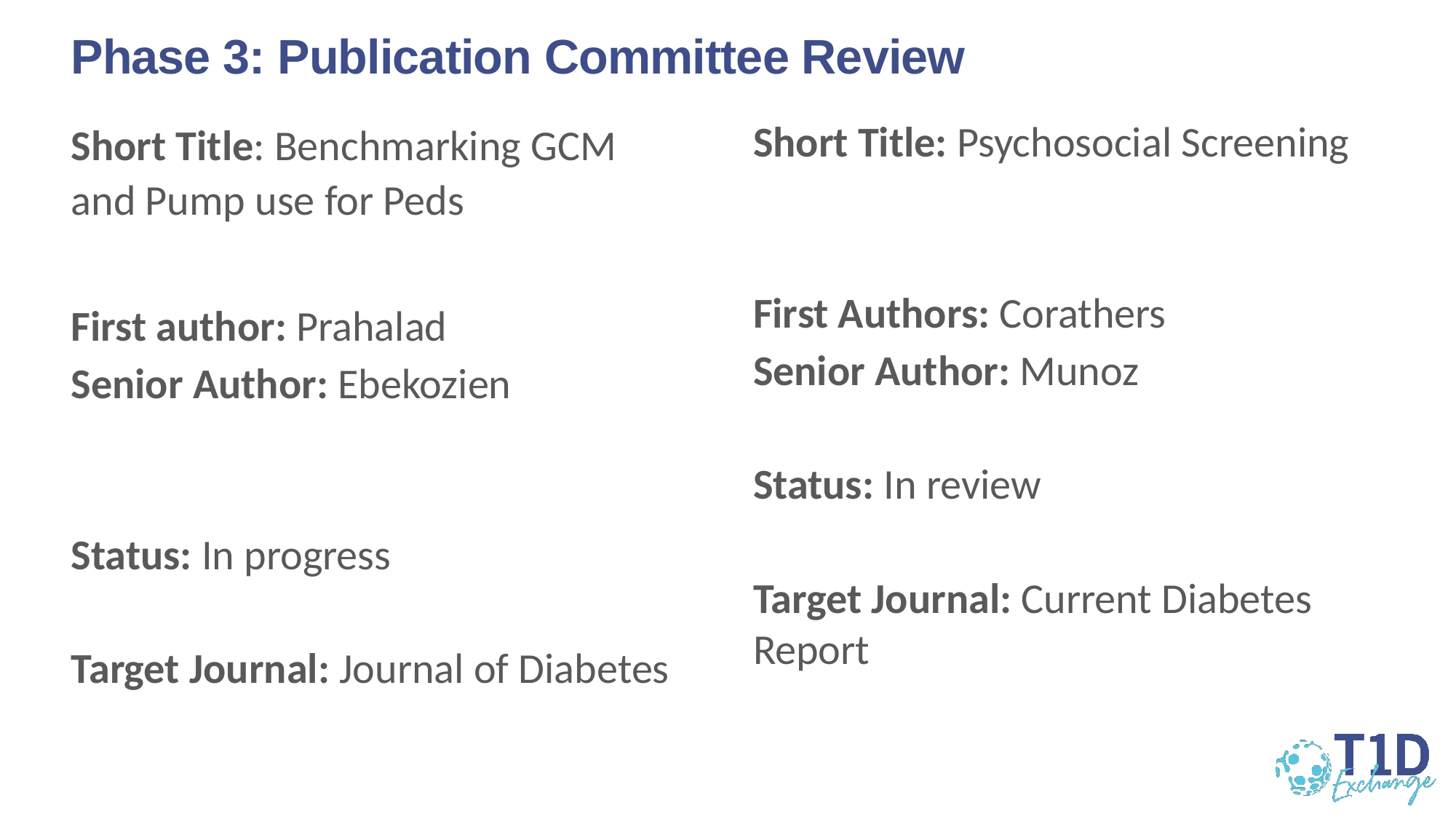

# Phase 3: Publication Committee Review
Short Title: Benchmarking GCM and Pump use for Peds

First author: Prahalad
Senior Author: Ebekozien

Status: In progress

Target Journal: Journal of Diabetes

Short Title: Psychosocial Screening

First Authors: Corathers
Senior Author: Munoz

Status: In review

Target Journal: Current Diabetes Report